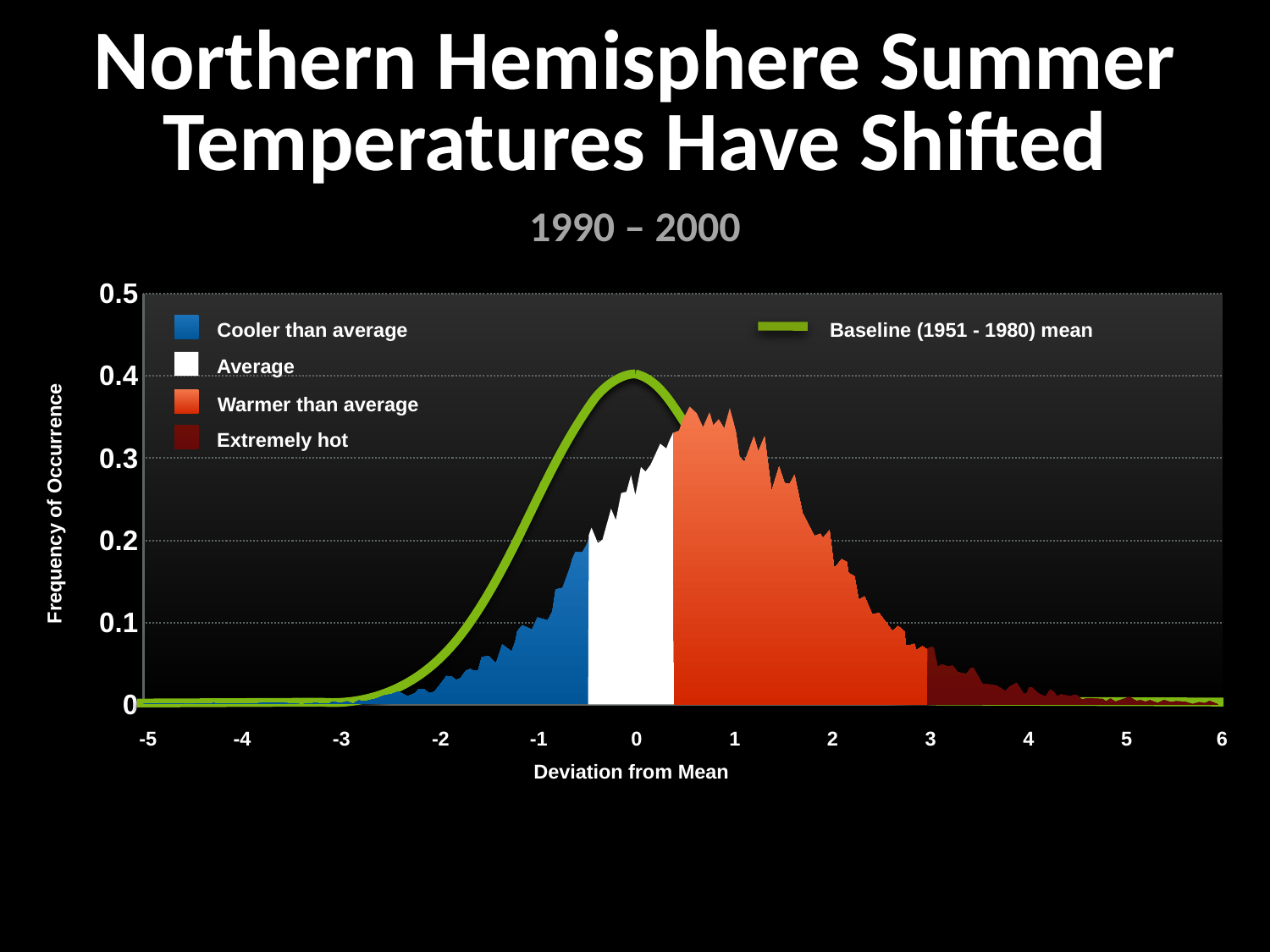

# Northern Hemisphere Summer Temperatures Have Shifted
1990 – 2000

### Chart

| Category | Region 1 | Region 2 |
|---|---|---|
| 2007 | None | None |
Cooler than average
Baseline (1951 - 1980) mean

Average

Warmer than average

Extremely hot
Frequency of Occurrence
-5
-4
-3
-2
-1
0
1
2
3
4
5
6
Deviation from Mean
Data: James Hansen and Makiko Sato, July 2020